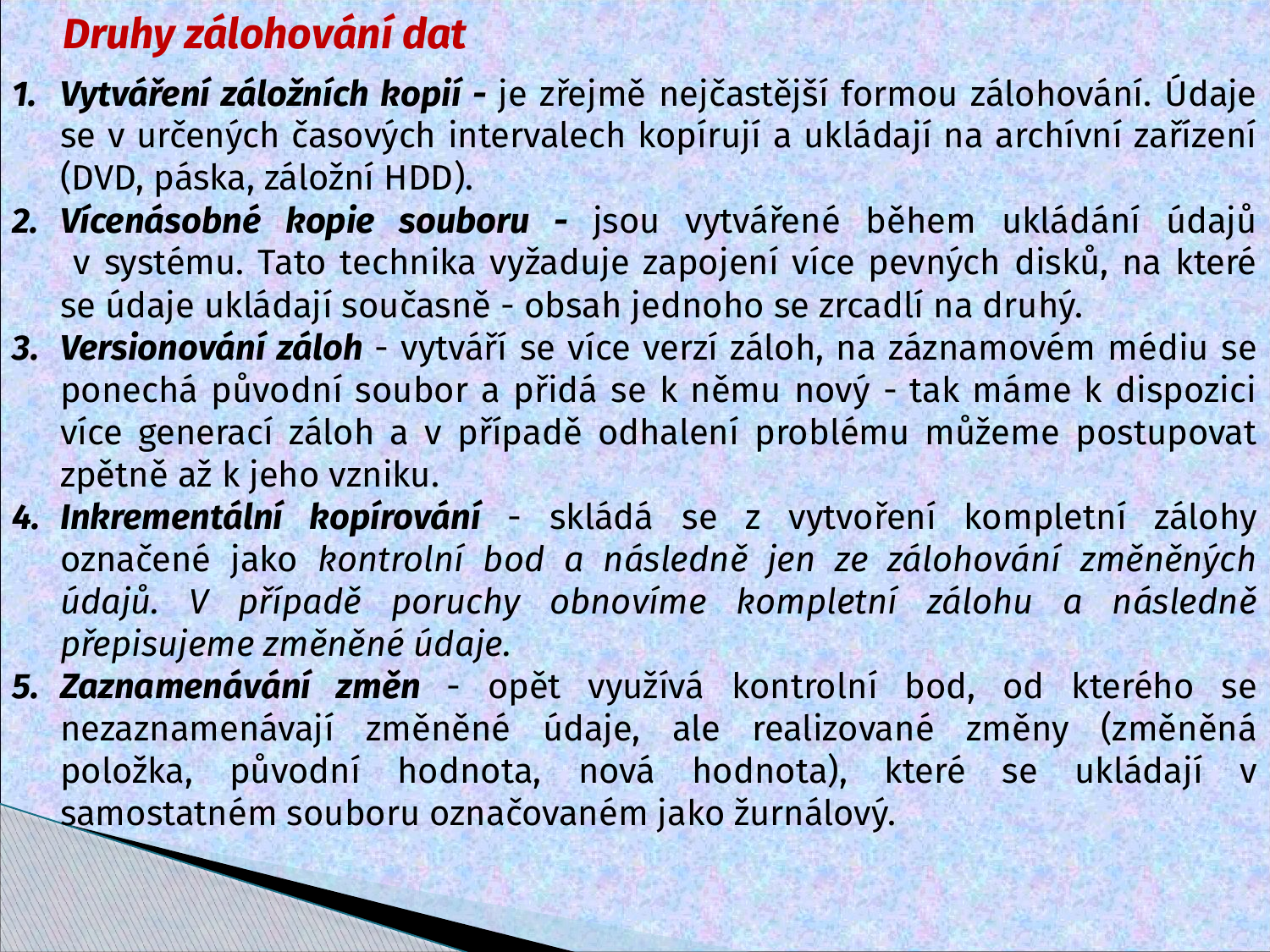

Druhy zálohování dat

Vytváření záložních kopií - je zřejmě nejčastější formou zálohování. Údaje se v určených časových intervalech kopírují a ukládají na archívní zařízení (DVD, páska, záložní HDD).
Vícenásobné kopie souboru - jsou vytvářené během ukládání údajů
 v systému. Tato technika vyžaduje zapojení více pevných disků, na které se údaje ukládají současně - obsah jednoho se zrcadlí na druhý.
Versionování záloh - vytváří se více verzí záloh, na záznamovém médiu se ponechá původní soubor a přidá se k němu nový - tak máme k dispozici více generací záloh a v případě odhalení problému můžeme postupovat zpětně až k jeho vzniku.
Inkrementální kopírování - skládá se z vytvoření kompletní zálohy označené jako kontrolní bod a následně jen ze zálohování změněných údajů. V případě poruchy obnovíme kompletní zálohu a následně přepisujeme změněné údaje.
Zaznamenávání změn - opět využívá kontrolní bod, od kterého se nezaznamenávají změněné údaje, ale realizované změny (změněná položka, původní hodnota, nová hodnota), které se ukládají v samostatném souboru označovaném jako žurnálový.